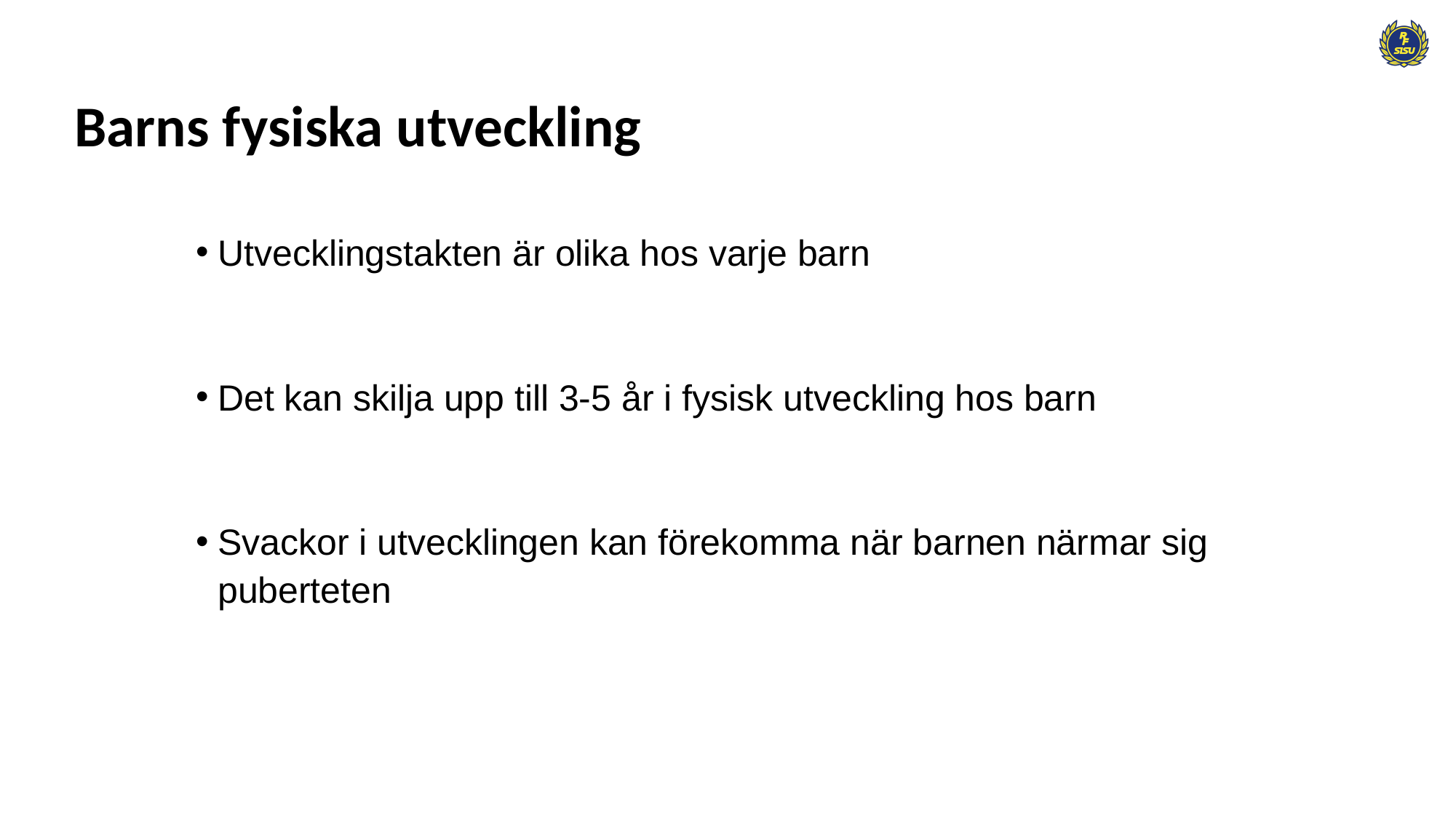

# Barns fysiska utveckling
Utvecklingstakten är olika hos varje barn

Det kan skilja upp till 3-5 år i fysisk utveckling hos barn

Svackor i utvecklingen kan förekomma när barnen närmar sig puberteten